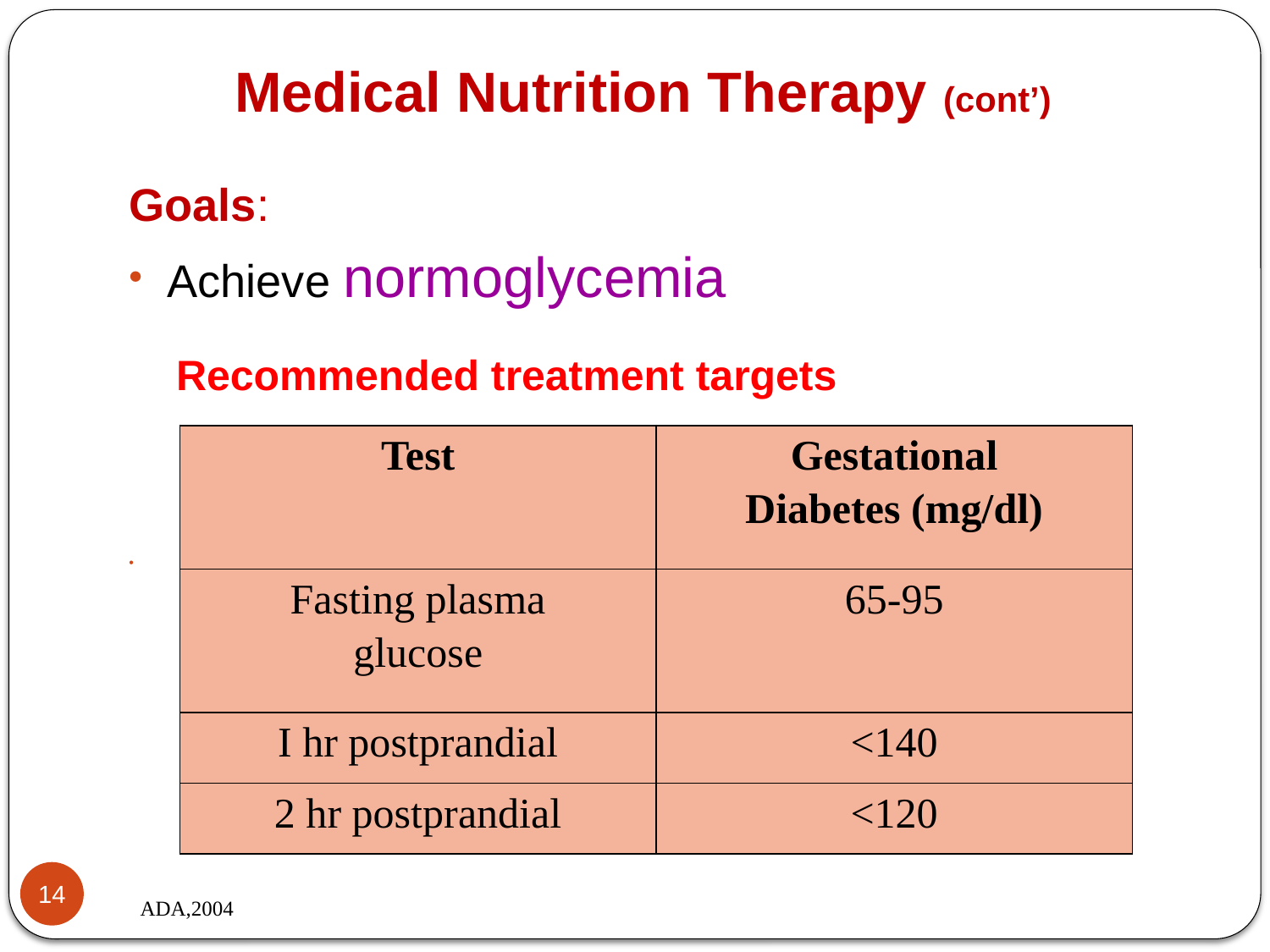

# Medical Nutrition Therapy (cont’)
Goals:
Achieve normoglycemia

    Recommended treatment targets

| Test | Gestational Diabetes (mg/dl) |
| --- | --- |
| Fasting plasma glucose | 65-95 |
| I hr postprandial | <140 |
| 2 hr postprandial | <120 |
14
ADA,2004